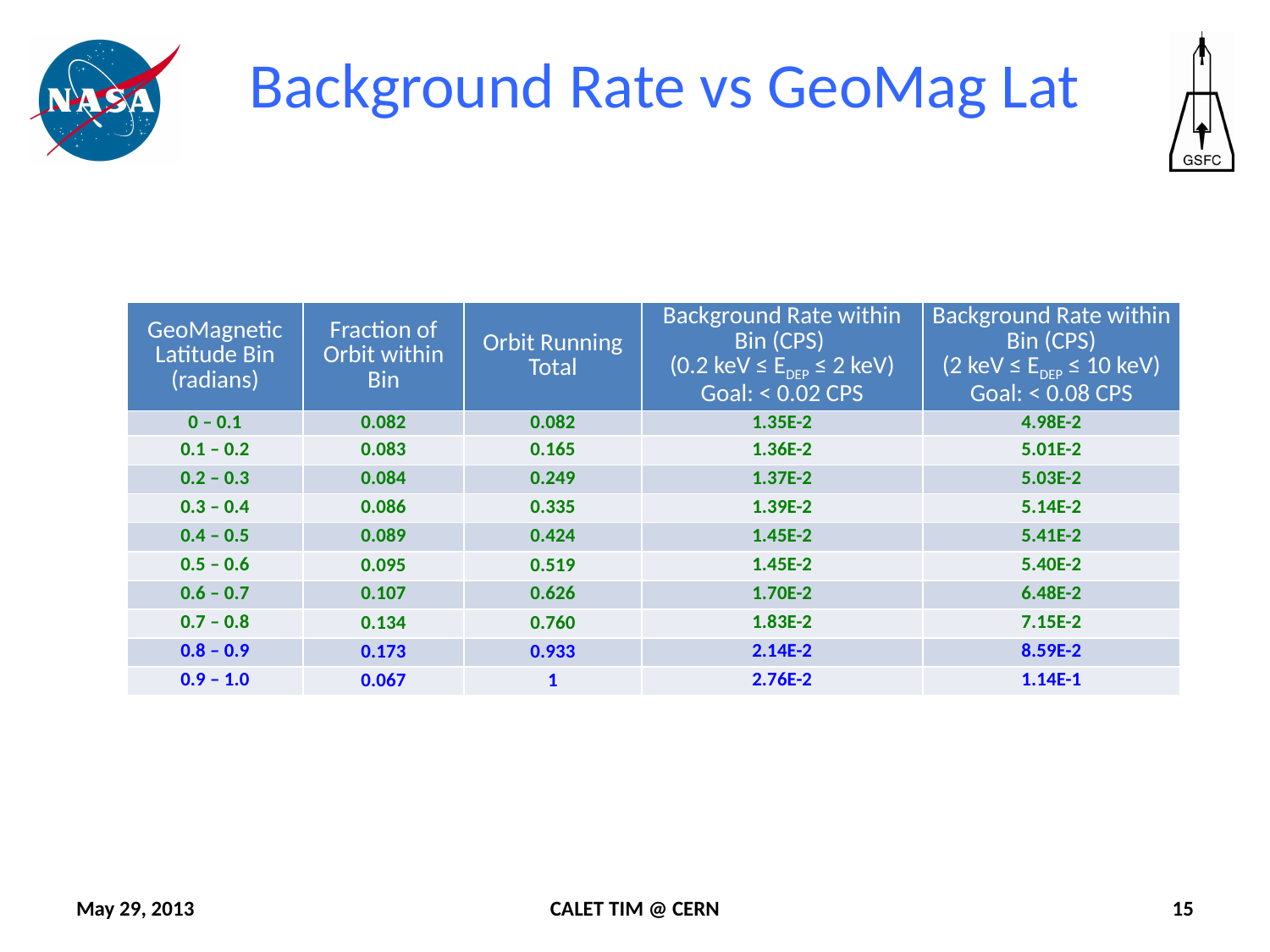

# Background Rate vs GeoMag Lat
| GeoMagnetic Latitude Bin (radians) | Fraction of Orbit within Bin | Orbit Running Total | Background Rate within Bin (CPS) (0.2 keV ≤ EDEP ≤ 2 keV) Goal: < 0.02 CPS | Background Rate within Bin (CPS) (2 keV ≤ EDEP ≤ 10 keV) Goal: < 0.08 CPS |
| --- | --- | --- | --- | --- |
| 0 – 0.1 | 0.082 | 0.082 | 1.35E-2 | 4.98E-2 |
| 0.1 – 0.2 | 0.083 | 0.165 | 1.36E-2 | 5.01E-2 |
| 0.2 – 0.3 | 0.084 | 0.249 | 1.37E-2 | 5.03E-2 |
| 0.3 – 0.4 | 0.086 | 0.335 | 1.39E-2 | 5.14E-2 |
| 0.4 – 0.5 | 0.089 | 0.424 | 1.45E-2 | 5.41E-2 |
| 0.5 – 0.6 | 0.095 | 0.519 | 1.45E-2 | 5.40E-2 |
| 0.6 – 0.7 | 0.107 | 0.626 | 1.70E-2 | 6.48E-2 |
| 0.7 – 0.8 | 0.134 | 0.760 | 1.83E-2 | 7.15E-2 |
| 0.8 – 0.9 | 0.173 | 0.933 | 2.14E-2 | 8.59E-2 |
| 0.9 – 1.0 | 0.067 | 1 | 2.76E-2 | 1.14E-1 |
May 29, 2013
CALET TIM @ CERN
15